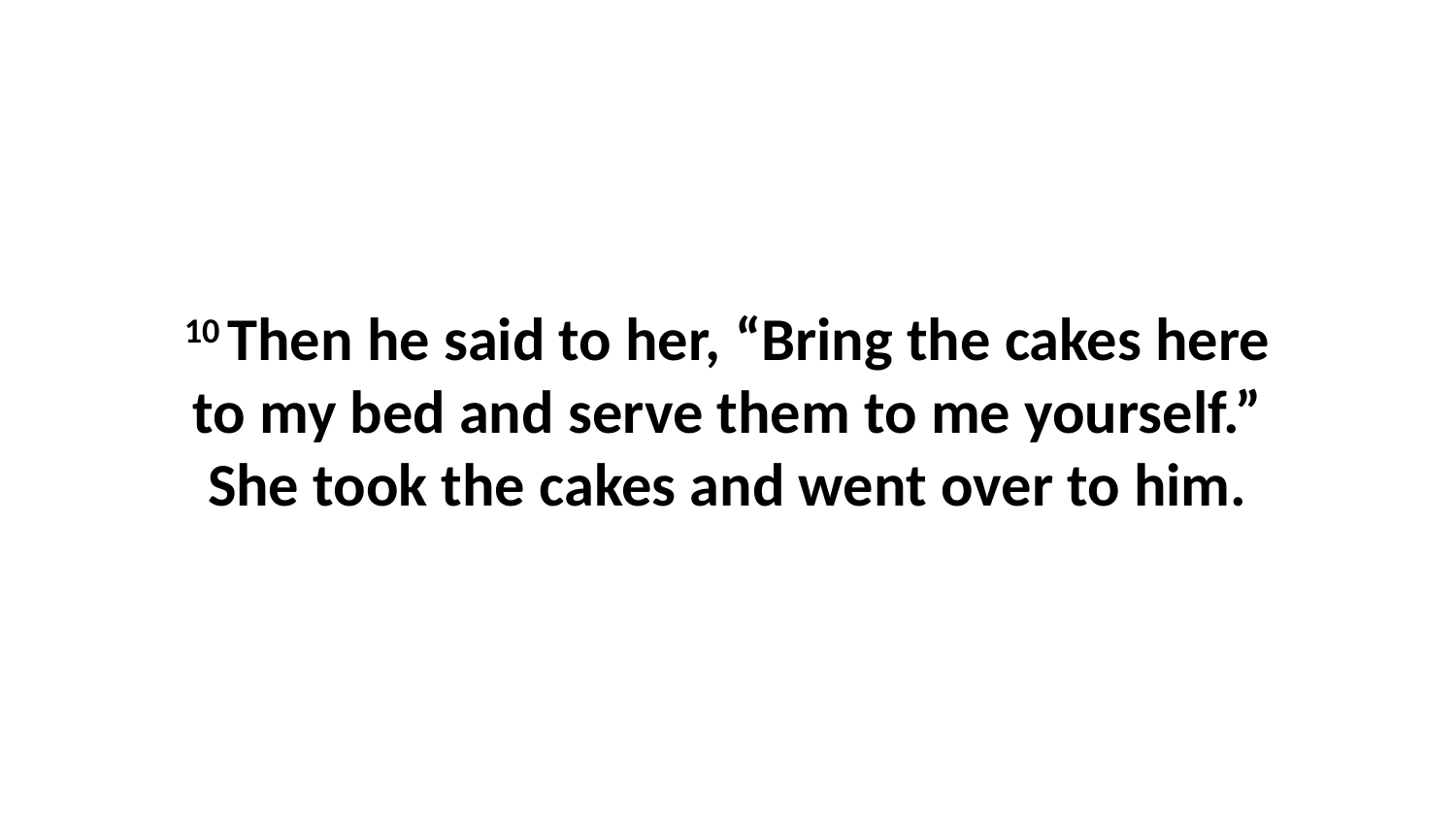

10 Then he said to her, “Bring the cakes here to my bed and serve them to me yourself.” She took the cakes and went over to him.